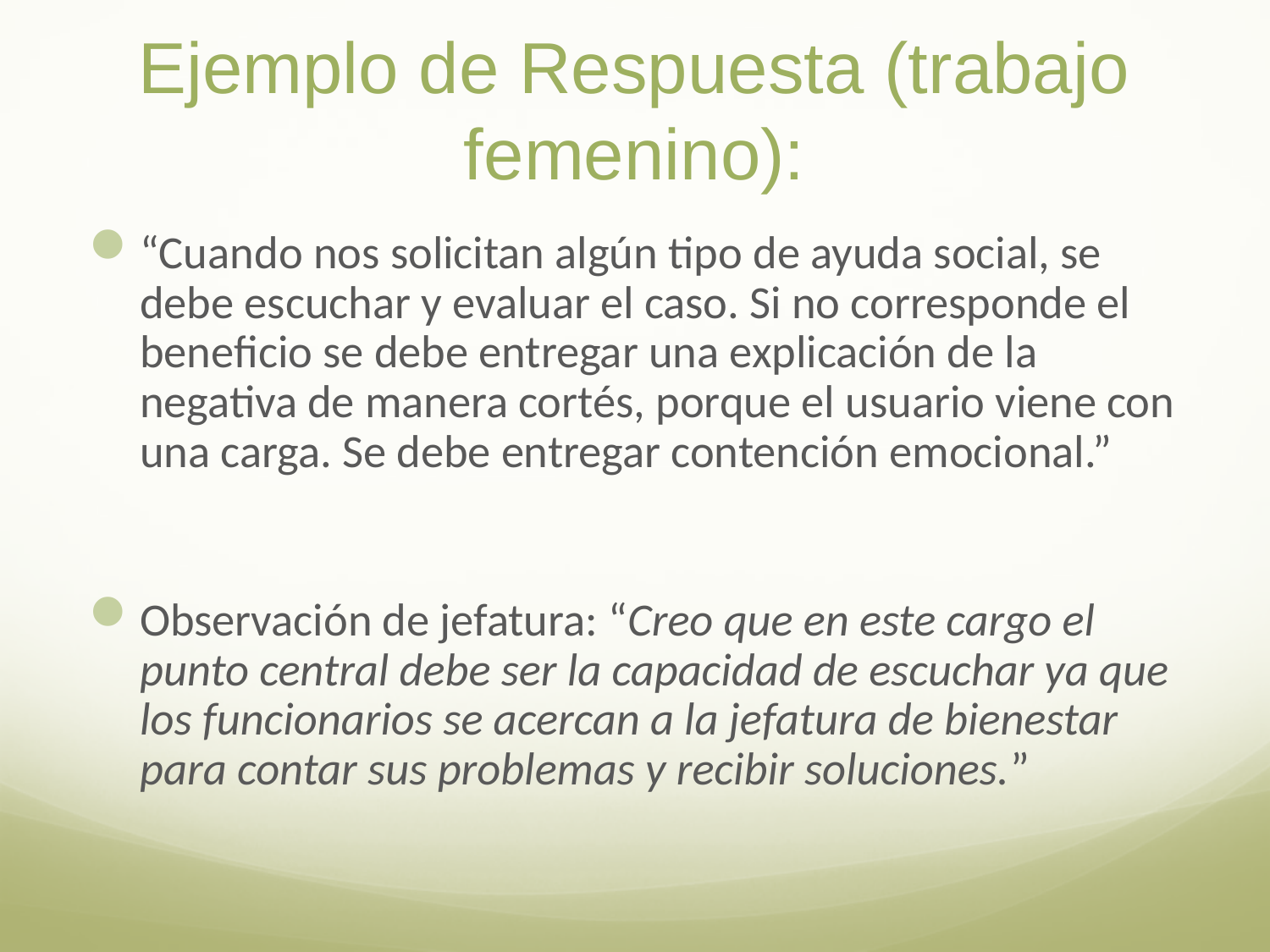

# Ejemplo de Respuesta (trabajo femenino):
“Cuando nos solicitan algún tipo de ayuda social, se debe escuchar y evaluar el caso. Si no corresponde el beneficio se debe entregar una explicación de la negativa de manera cortés, porque el usuario viene con una carga. Se debe entregar contención emocional.”

Observación de jefatura: “Creo que en este cargo el punto central debe ser la capacidad de escuchar ya que los funcionarios se acercan a la jefatura de bienestar para contar sus problemas y recibir soluciones.”